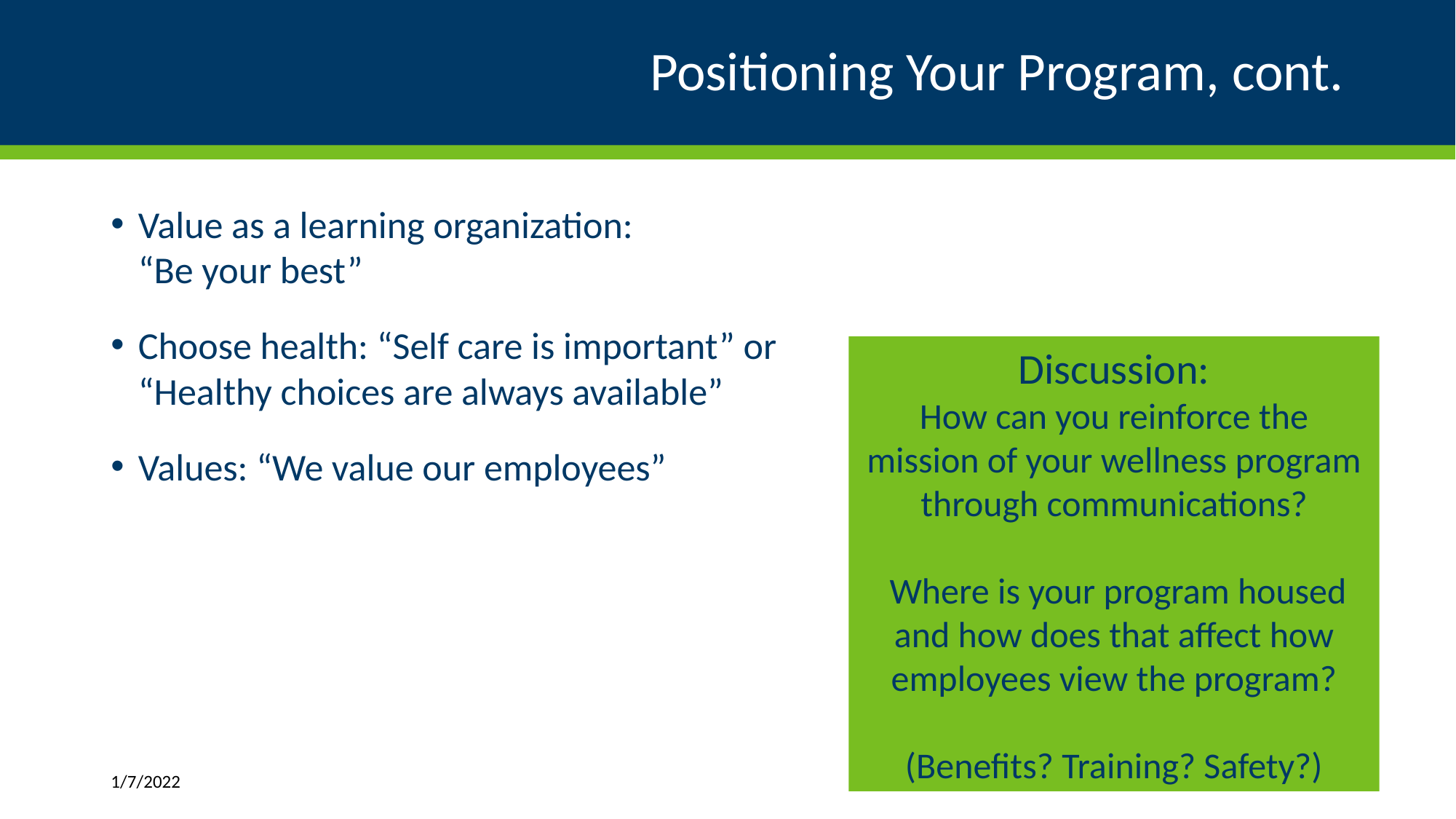

# Positioning Your Program, cont.
Value as a learning organization:             “Be your best”
Choose health: “Self care is important” or “Healthy choices are always available”
Values: “We value our employees”

Discussion:
How can you reinforce the mission of your wellness program through communications?

 Where is your program housed and how does that affect how employees view the program?

(Benefits? Training? Safety?)
1/7/2022
11